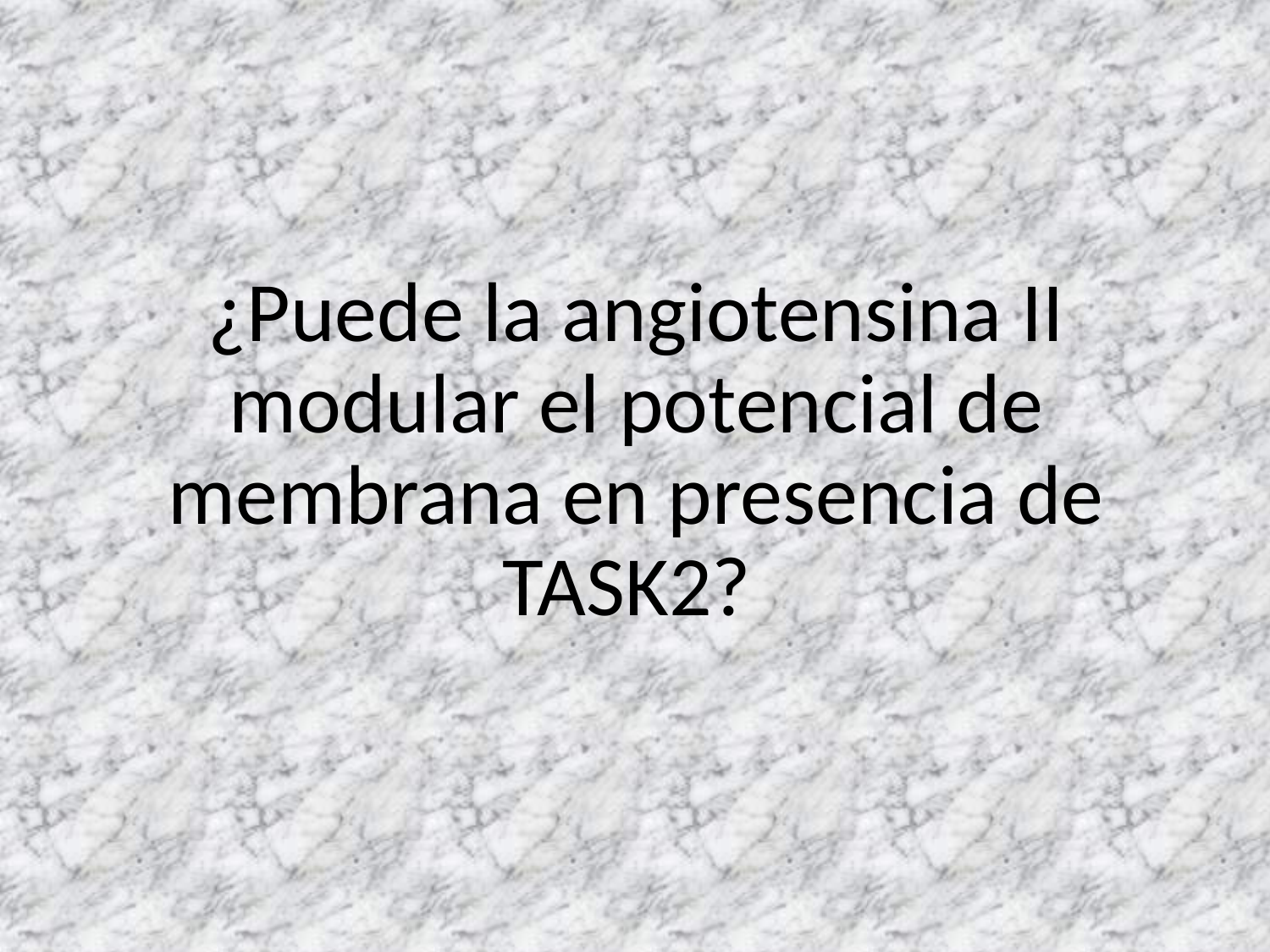

# ¿Puede la angiotensina II modular el potencial de membrana en presencia de TASK2?